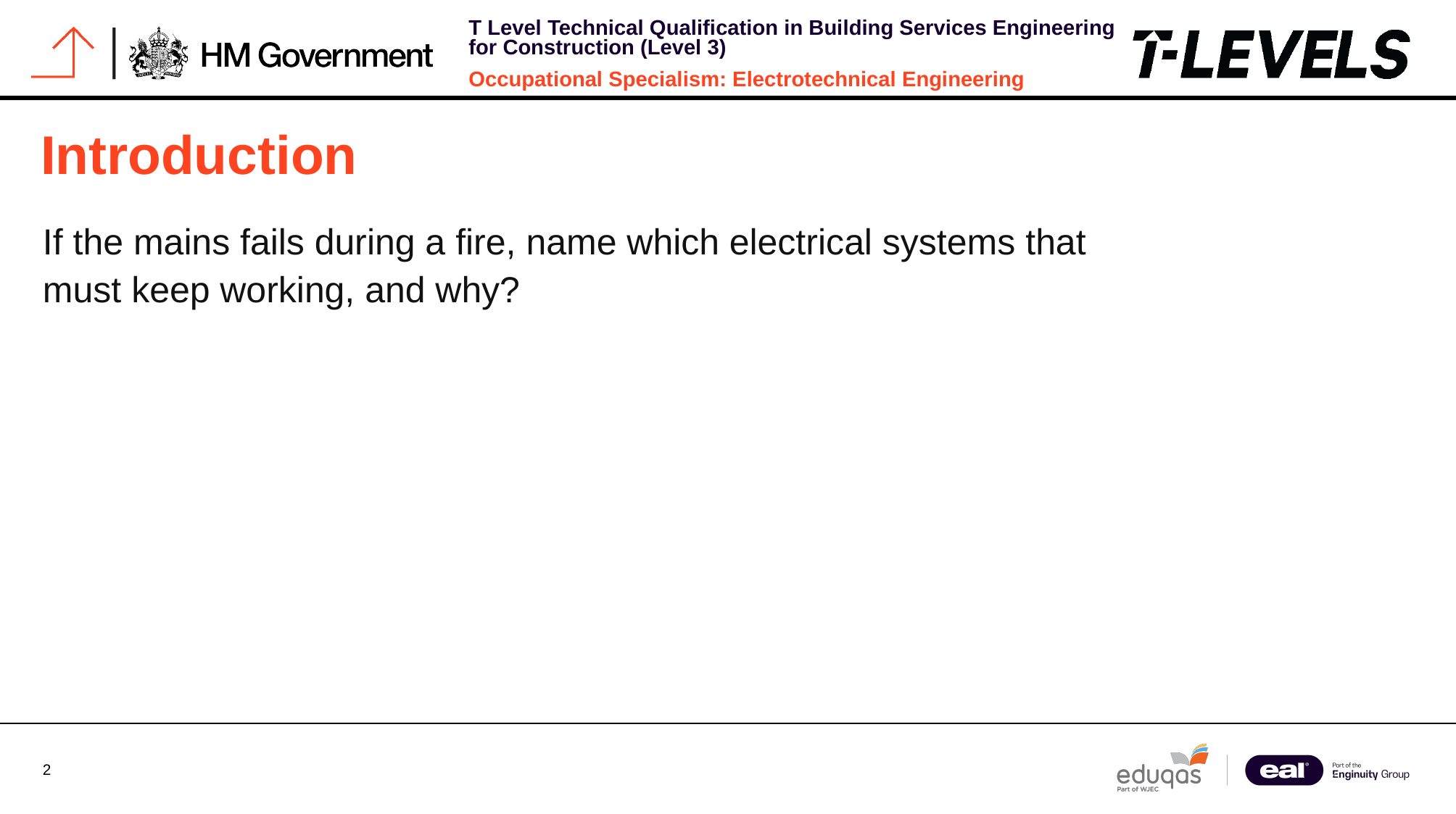

# Introduction
If the mains fails during a fire, name which electrical systems that must keep working, and why?